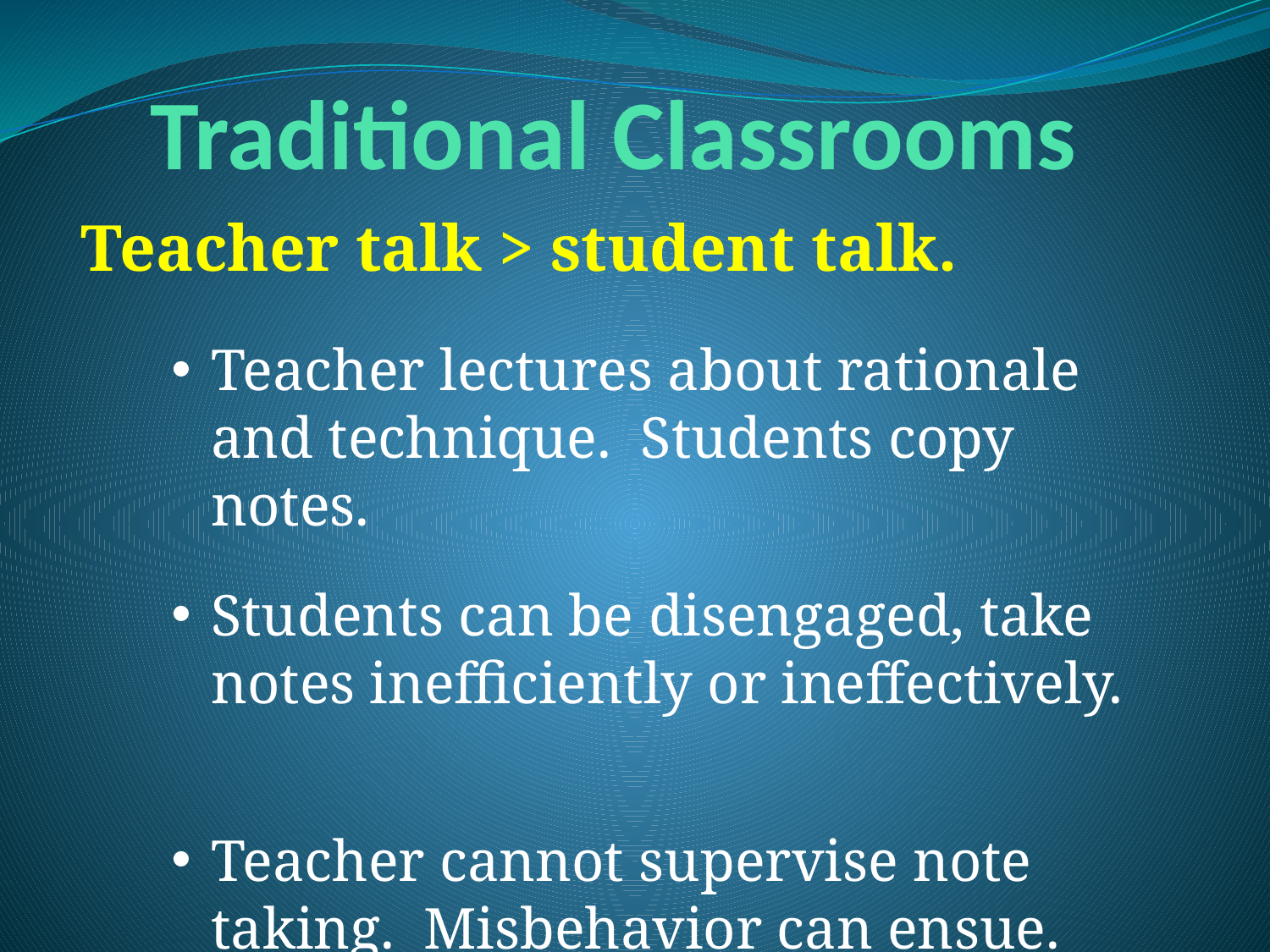

# Traditional Classrooms
Teacher talk > student talk.
Teacher lectures about rationale and technique.  Students copy notes.
Students can be disengaged, take notes inefficiently or ineffectively.
Teacher cannot supervise note taking.  Misbehavior can ensue.